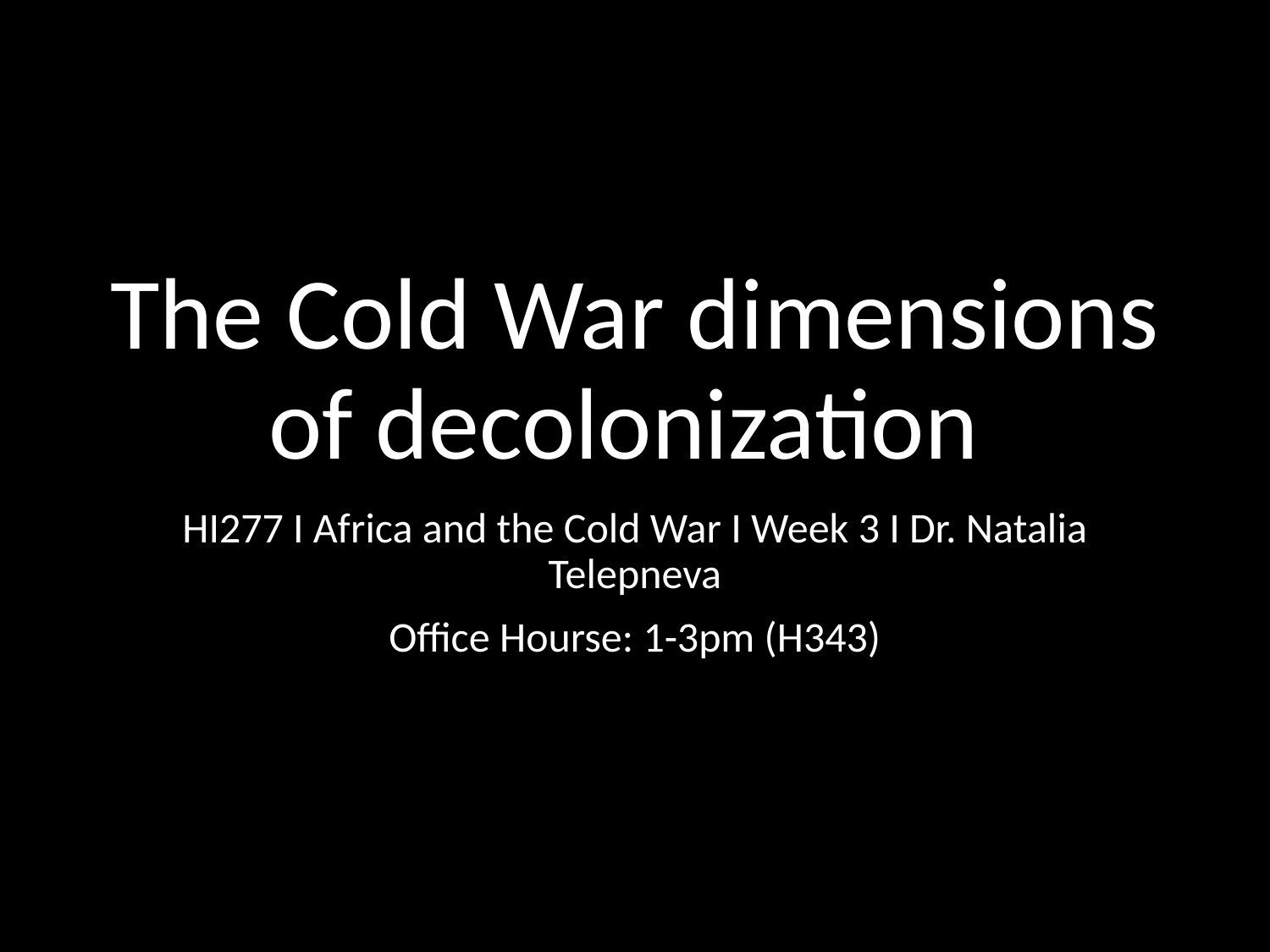

# The Cold War dimensions of decolonization
HI277 I Africa and the Cold War I Week 3 I Dr. Natalia Telepneva
Office Hourse: 1-3pm (H343)